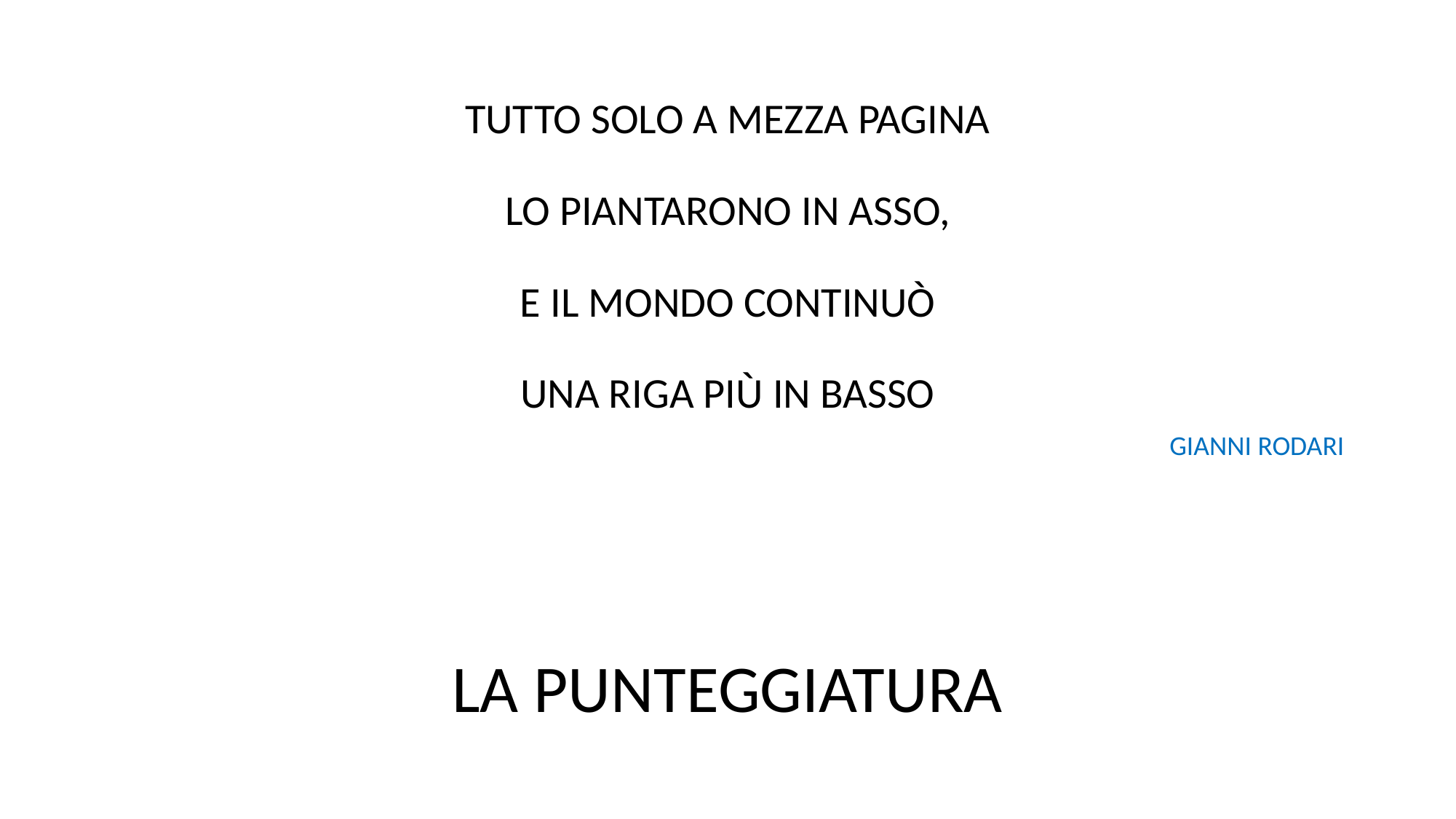

TUTTO SOLO A MEZZA PAGINA
LO PIANTARONO IN ASSO,
E IL MONDO CONTINUÒ
UNA RIGA PIÙ IN BASSO
GIANNI RODARI

LA PUNTEGGIATURA